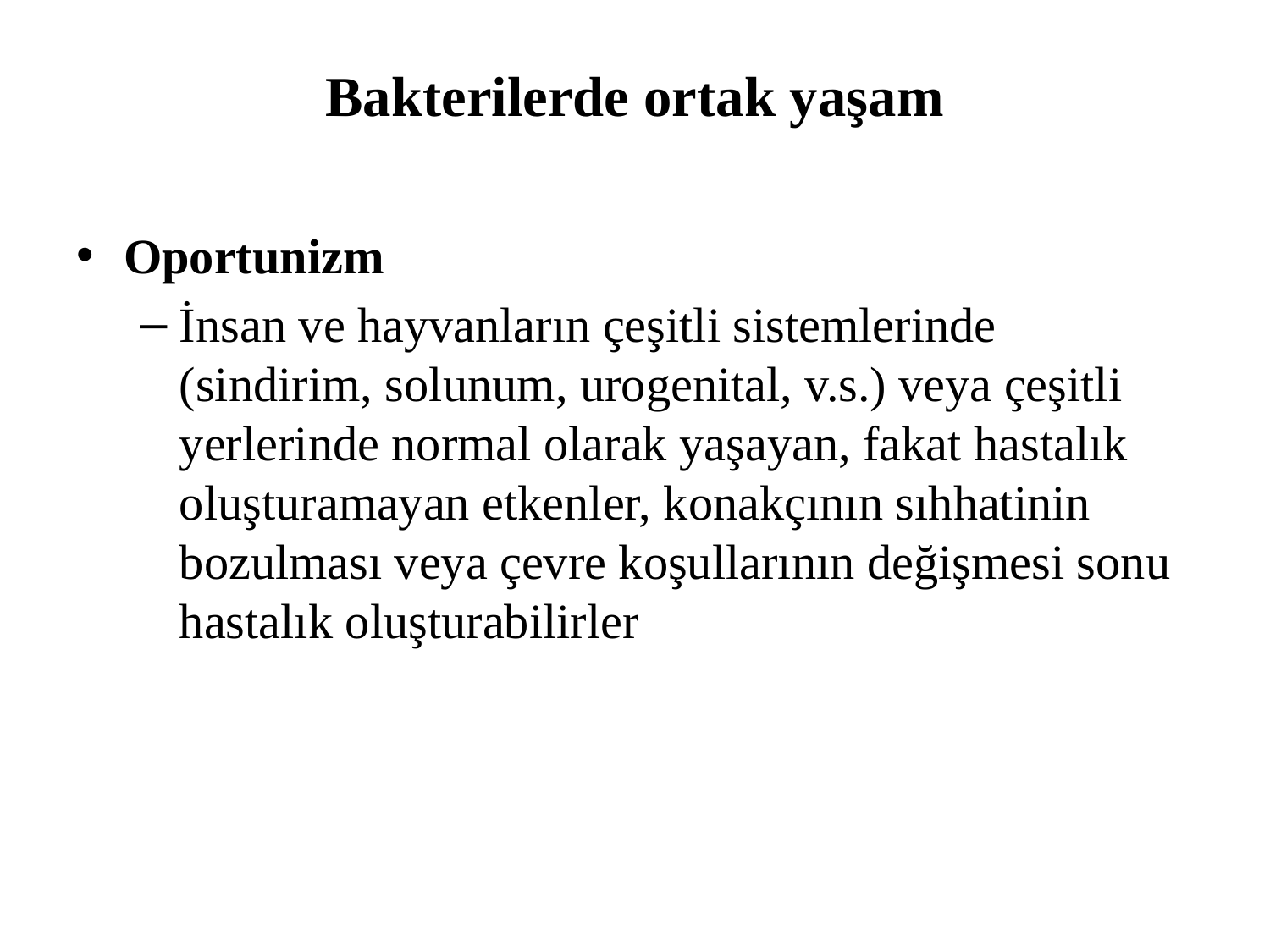

# Bakterilerde ortak yaşam
Oportunizm
İnsan ve hayvanların çeşitli sistemlerinde (sindirim, solunum, urogenital, v.s.) veya çeşitli yerlerinde normal olarak yaşayan, fakat hastalık oluşturamayan etkenler, konakçının sıhhatinin bozulması veya çevre koşullarının değişmesi sonu hastalık oluşturabilirler